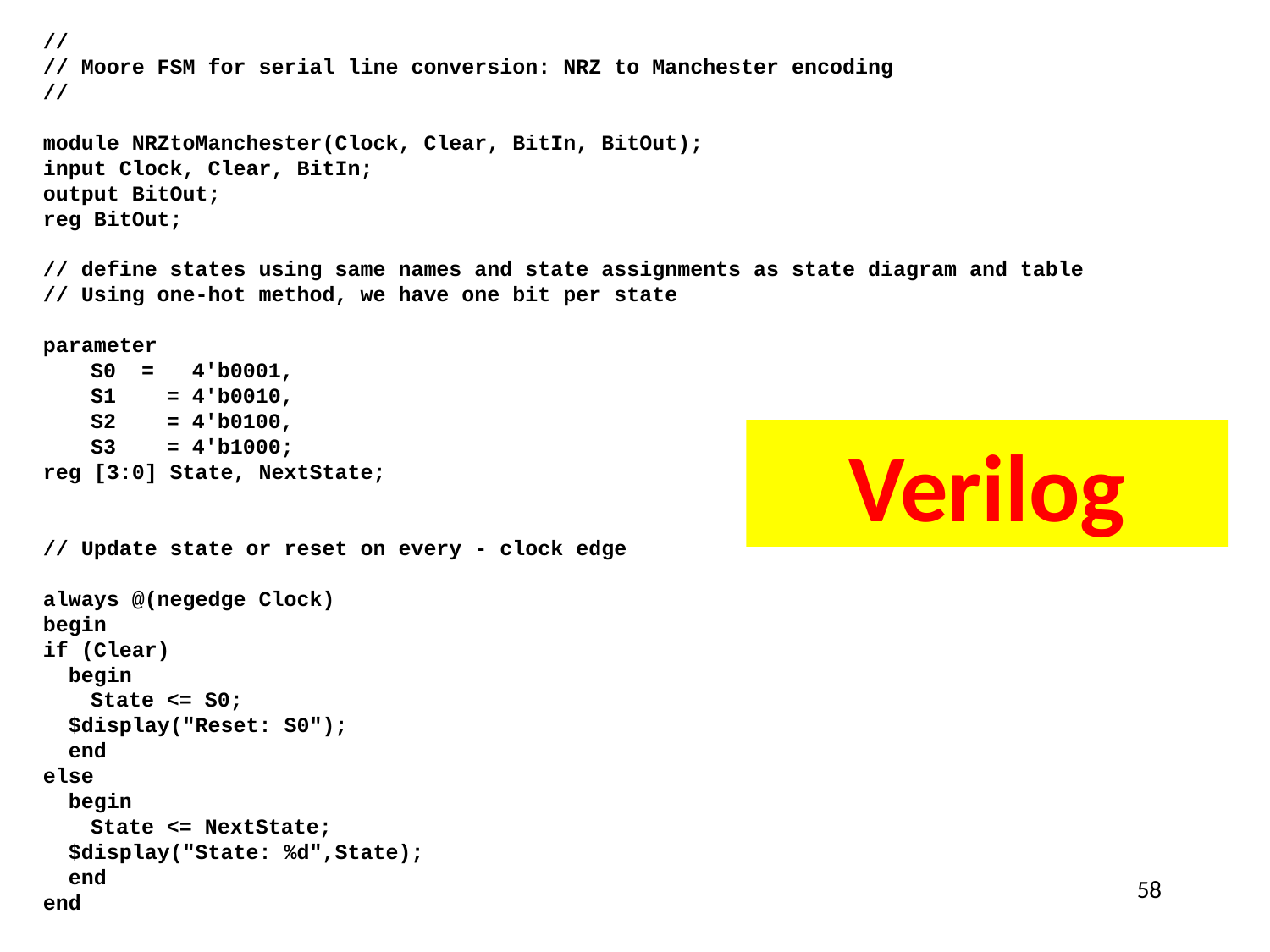

//
// Moore FSM for serial line conversion: NRZ to Manchester encoding
//

module NRZtoManchester(Clock, Clear, BitIn, BitOut);
input Clock, Clear, BitIn;
output BitOut;
reg BitOut;

// define states using same names and state assignments as state diagram and table
// Using one-hot method, we have one bit per state

parameter
	S0  =   4'b0001,
	S1    = 4'b0010,
	S2    = 4'b0100,
	S3    = 4'b1000;
reg [3:0] State, NextState;

// Update state or reset on every - clock edge

always @(negedge Clock)
begin
if (Clear)
  begin
	State <= S0;
  $display("Reset: S0");
  end
else
  begin
	State <= NextState;
  $display("State: %d",State);
  end
end
Verilog
58